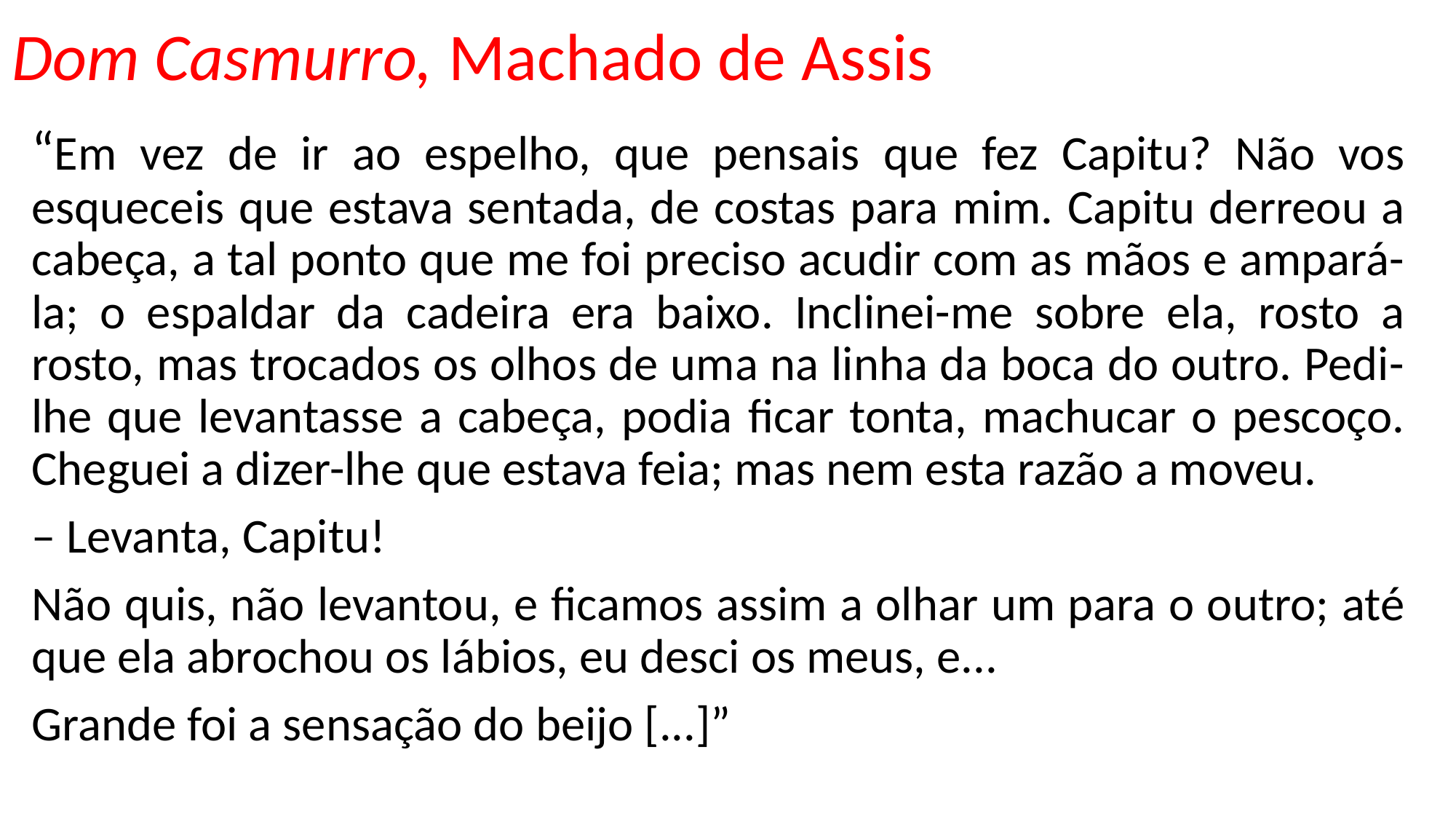

# Dom Casmurro, Machado de Assis
“Em vez de ir ao espelho, que pensais que fez Capitu? Não vos esqueceis que estava sentada, de costas para mim. Capitu derreou a cabeça, a tal ponto que me foi preciso acudir com as mãos e ampará-la; o espaldar da cadeira era baixo. Inclinei-me sobre ela, rosto a rosto, mas trocados os olhos de uma na linha da boca do outro. Pedi-lhe que levantasse a cabeça, podia ficar tonta, machucar o pescoço. Cheguei a dizer-lhe que estava feia; mas nem esta razão a moveu.
– Levanta, Capitu!
Não quis, não levantou, e ficamos assim a olhar um para o outro; até que ela abrochou os lábios, eu desci os meus, e...
Grande foi a sensação do beijo [...]”